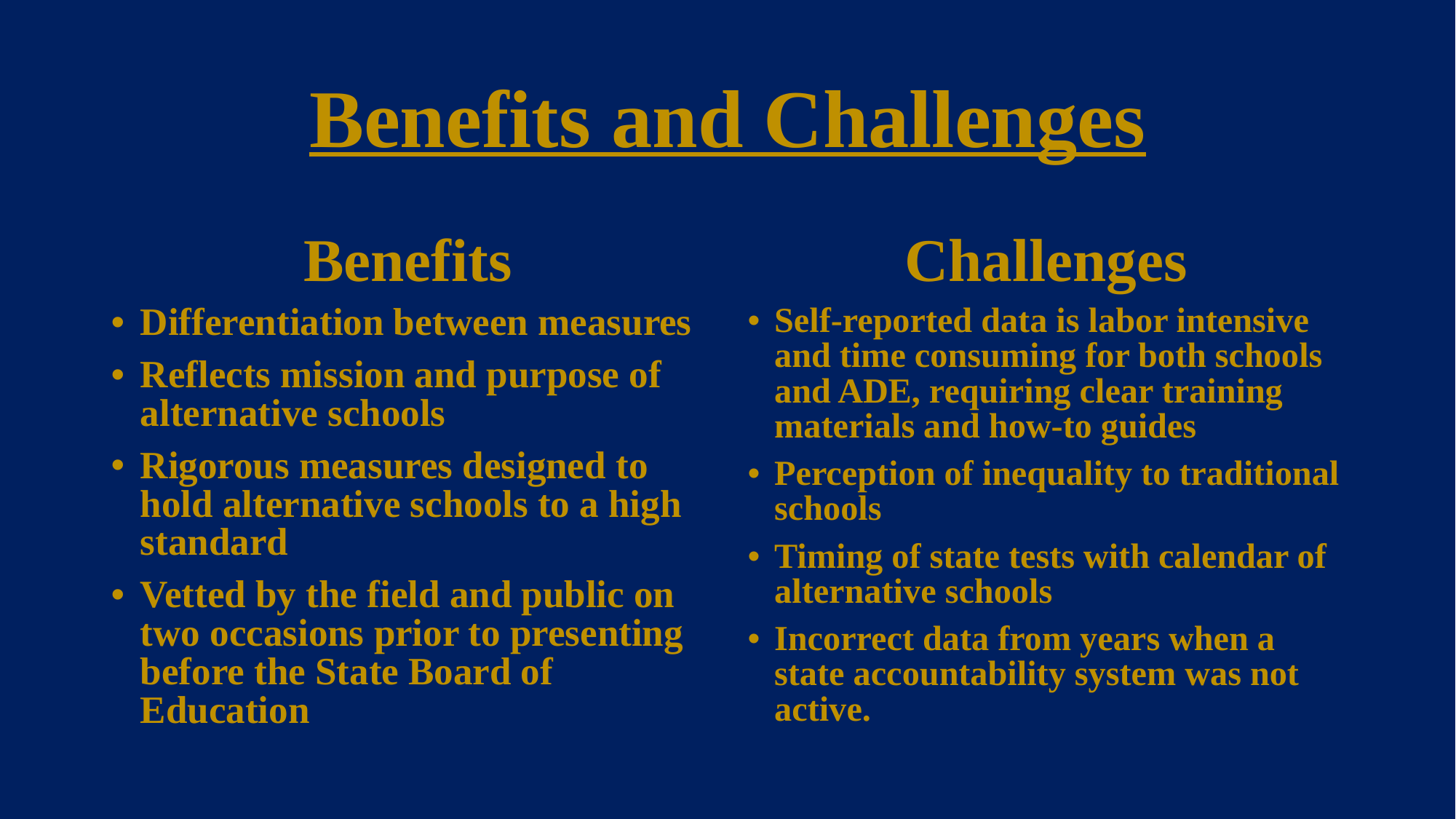

# Benefits and Challenges
Benefits
Challenges
Differentiation between measures
Reflects mission and purpose of alternative schools
Rigorous measures designed to hold alternative schools to a high standard
Vetted by the field and public on two occasions prior to presenting before the State Board of Education

Self-reported data is labor intensive and time consuming for both schools and ADE, requiring clear training materials and how-to guides
Perception of inequality to traditional schools
Timing of state tests with calendar of alternative schools
Incorrect data from years when a state accountability system was not active.